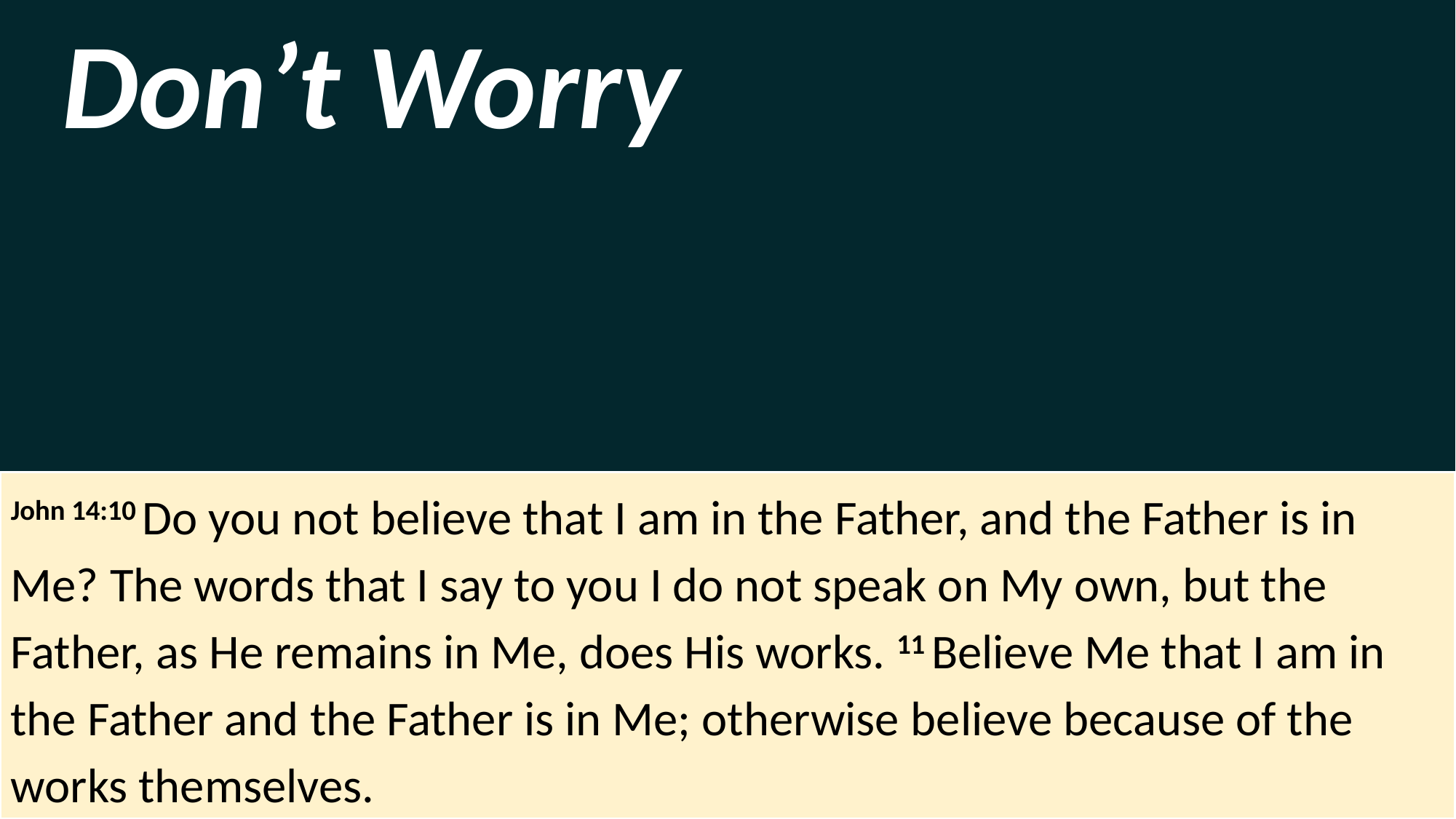

Don’t Worry
John 14:10 Do you not believe that I am in the Father, and the Father is in Me? The words that I say to you I do not speak on My own, but the Father, as He remains in Me, does His works. 11 Believe Me that I am in the Father and the Father is in Me; otherwise believe because of the works themselves.